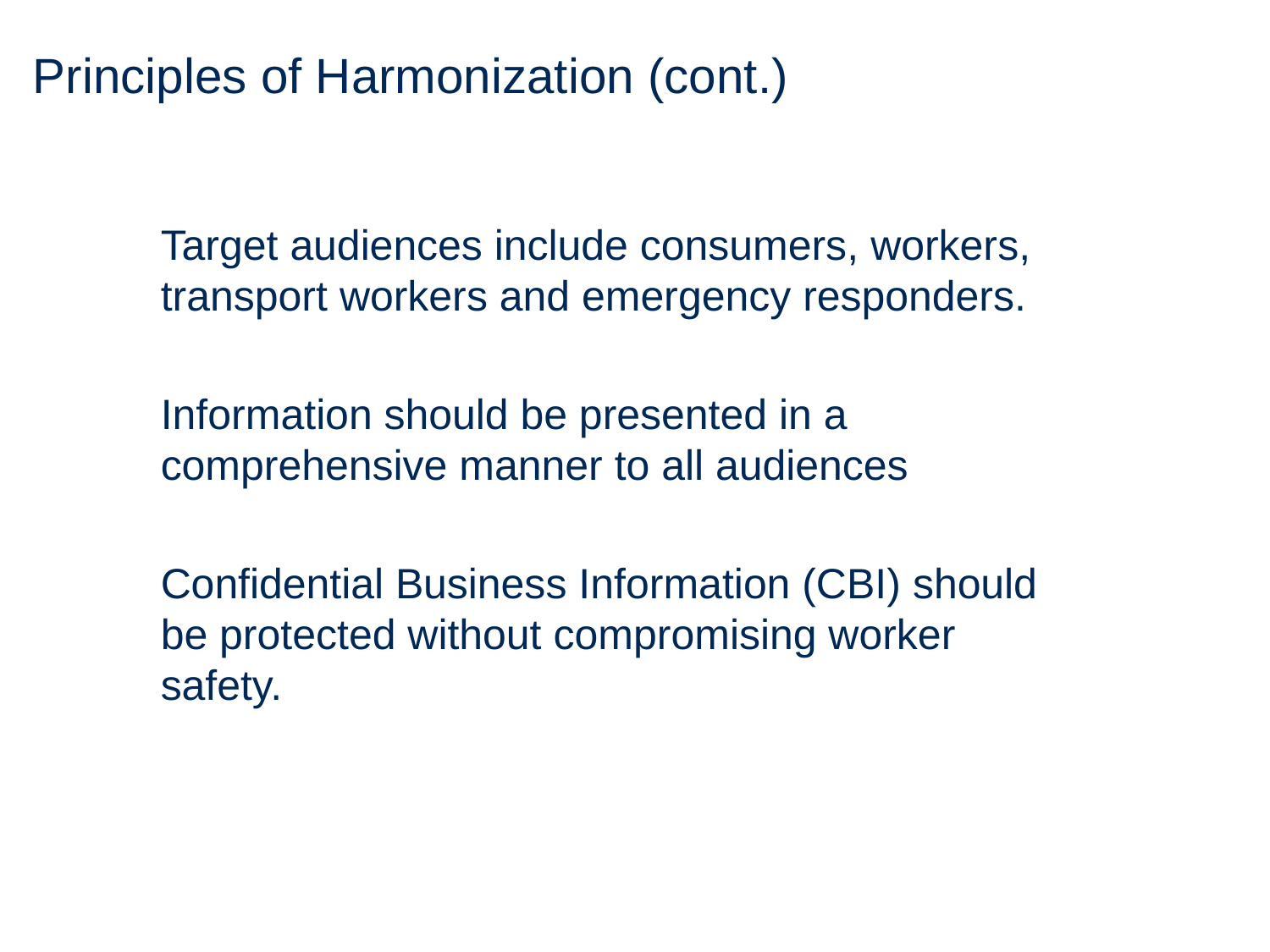

# Principles of Harmonization (cont.)
Target audiences include consumers, workers, transport workers and emergency responders.

Information should be presented in a comprehensive manner to all audiences

Confidential Business Information (CBI) should be protected without compromising worker safety.
10